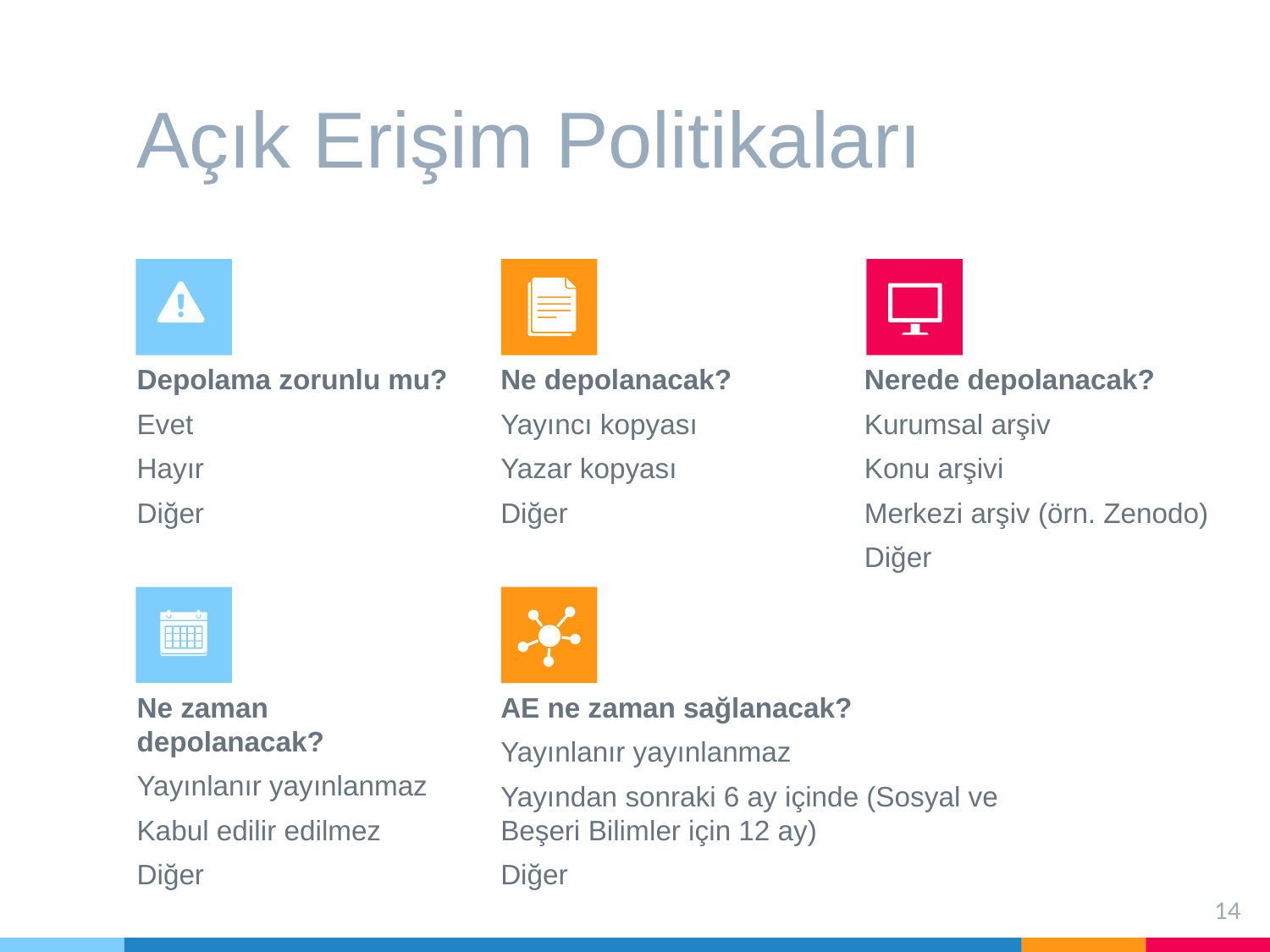

# Açık Erişim Politikaları

Depolama zorunlu mu?
Evet
Hayır
Diğer
Ne depolanacak?
Yayıncı kopyası
Yazar kopyası
Diğer
Nerede depolanacak?
Kurumsal arşiv
Konu arşivi
Merkezi arşiv (örn. Zenodo)
Diğer

Ne zaman depolanacak?
Yayınlanır yayınlanmaz
Kabul edilir edilmez
Diğer
AE ne zaman sağlanacak?
Yayınlanır yayınlanmaz
Yayından sonraki 6 ay içinde (Sosyal ve Beşeri Bilimler için 12 ay)
Diğer
14